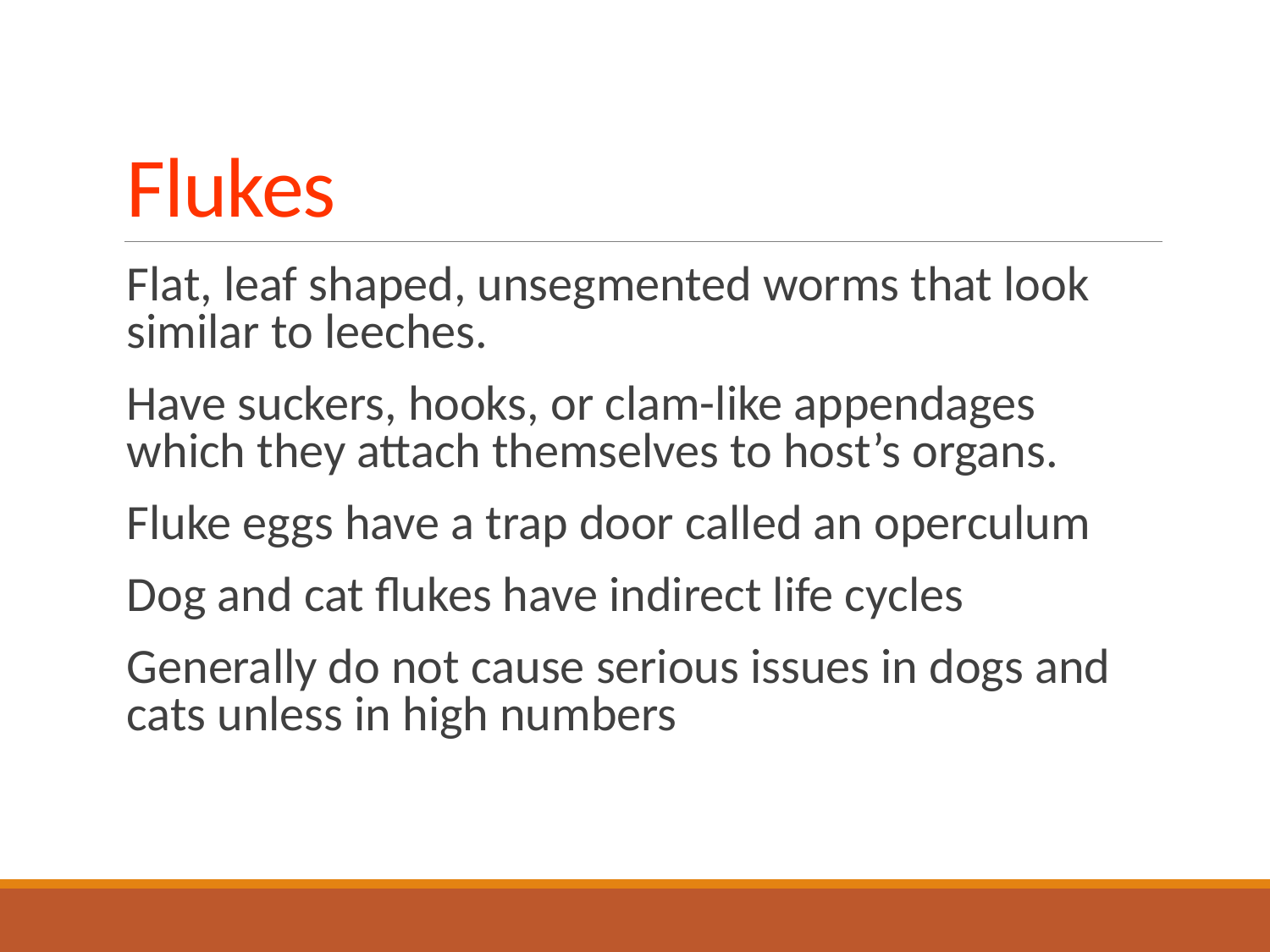

# Flukes
Flat, leaf shaped, unsegmented worms that look similar to leeches.
Have suckers, hooks, or clam-like appendages which they attach themselves to host’s organs.
Fluke eggs have a trap door called an operculum
Dog and cat flukes have indirect life cycles
Generally do not cause serious issues in dogs and cats unless in high numbers